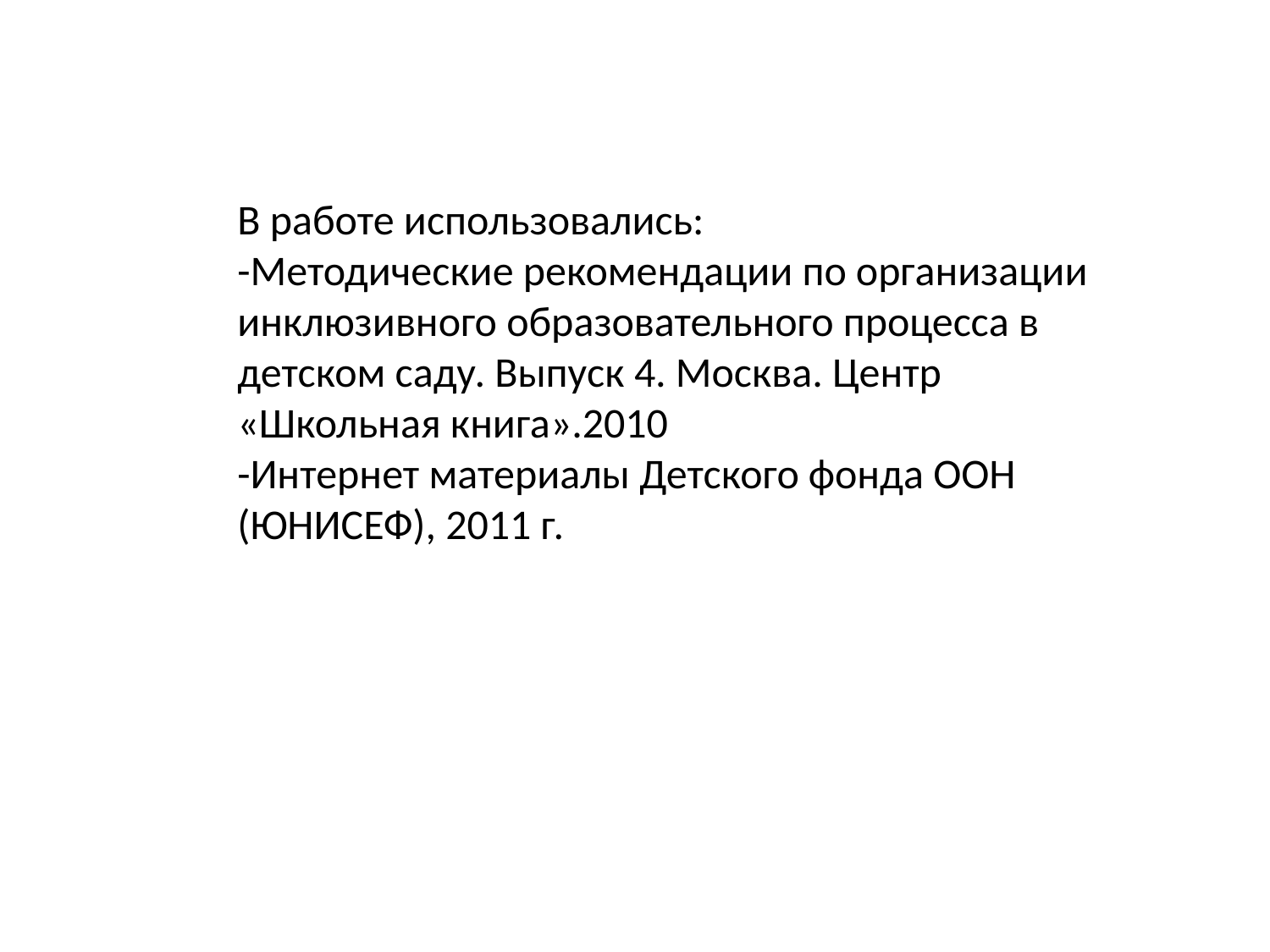

В работе использовались:
-Методические рекомендации по организации
инклюзивного образовательного процесса в детском саду. Выпуск 4. Москва. Центр «Школьная книга».2010
-Интернет материалы Детского фонда ООН (ЮНИСЕФ), 2011 г.